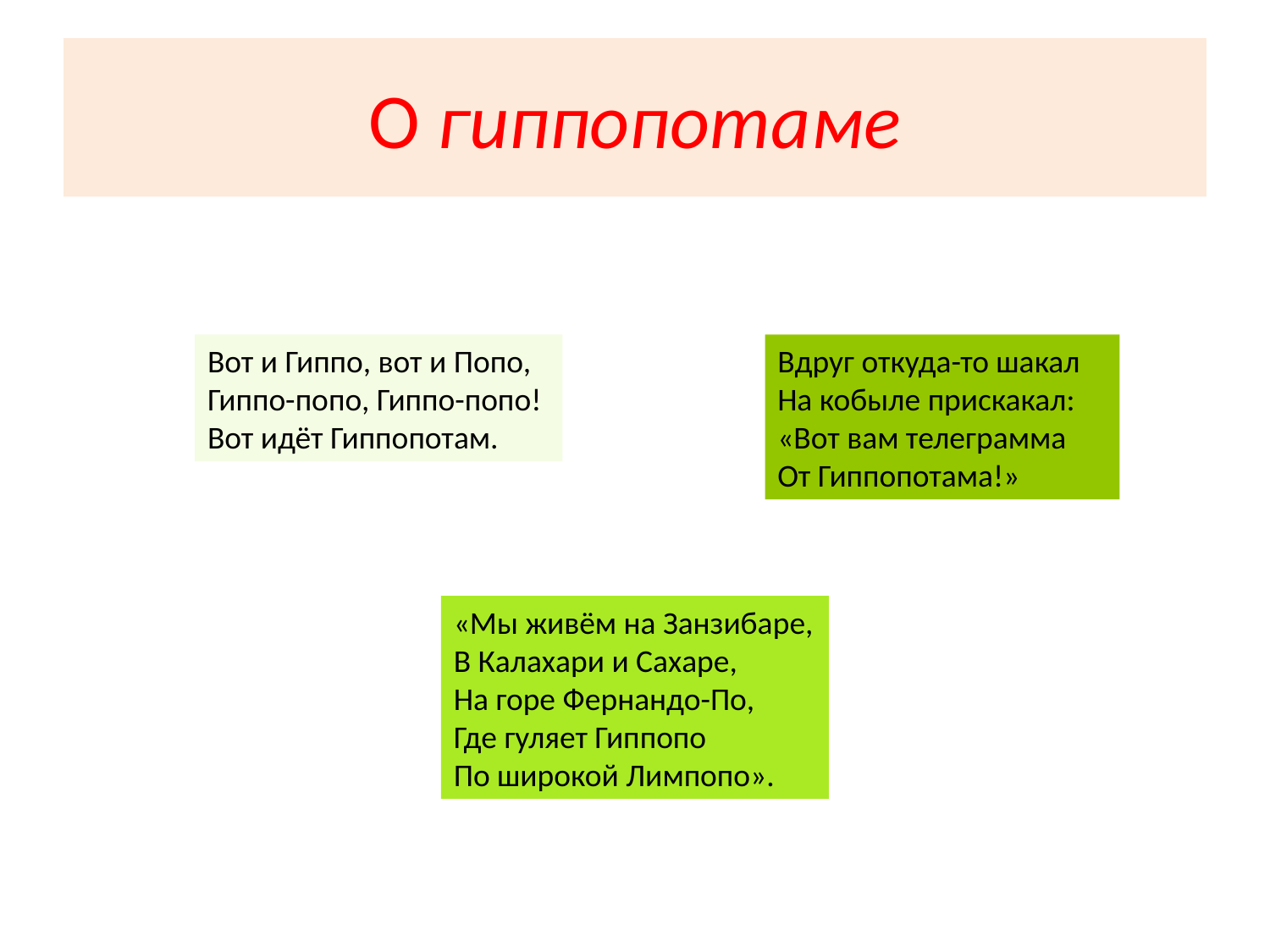

О гиппопотаме
Вот и Гиппо, вот и Попо,
Гиппо-попо, Гиппо-попо!
Вот идёт Гиппопотам.
Вдруг откуда-то шакал
На кобыле прискакал:
«Вот вам телеграмма
От Гиппопотама!»
«Мы живём на Занзибаре,
В Калахари и Сахаре,
На горе Фернандо-По,
Где гуляет Гиппопо
По широкой Лимпопо».